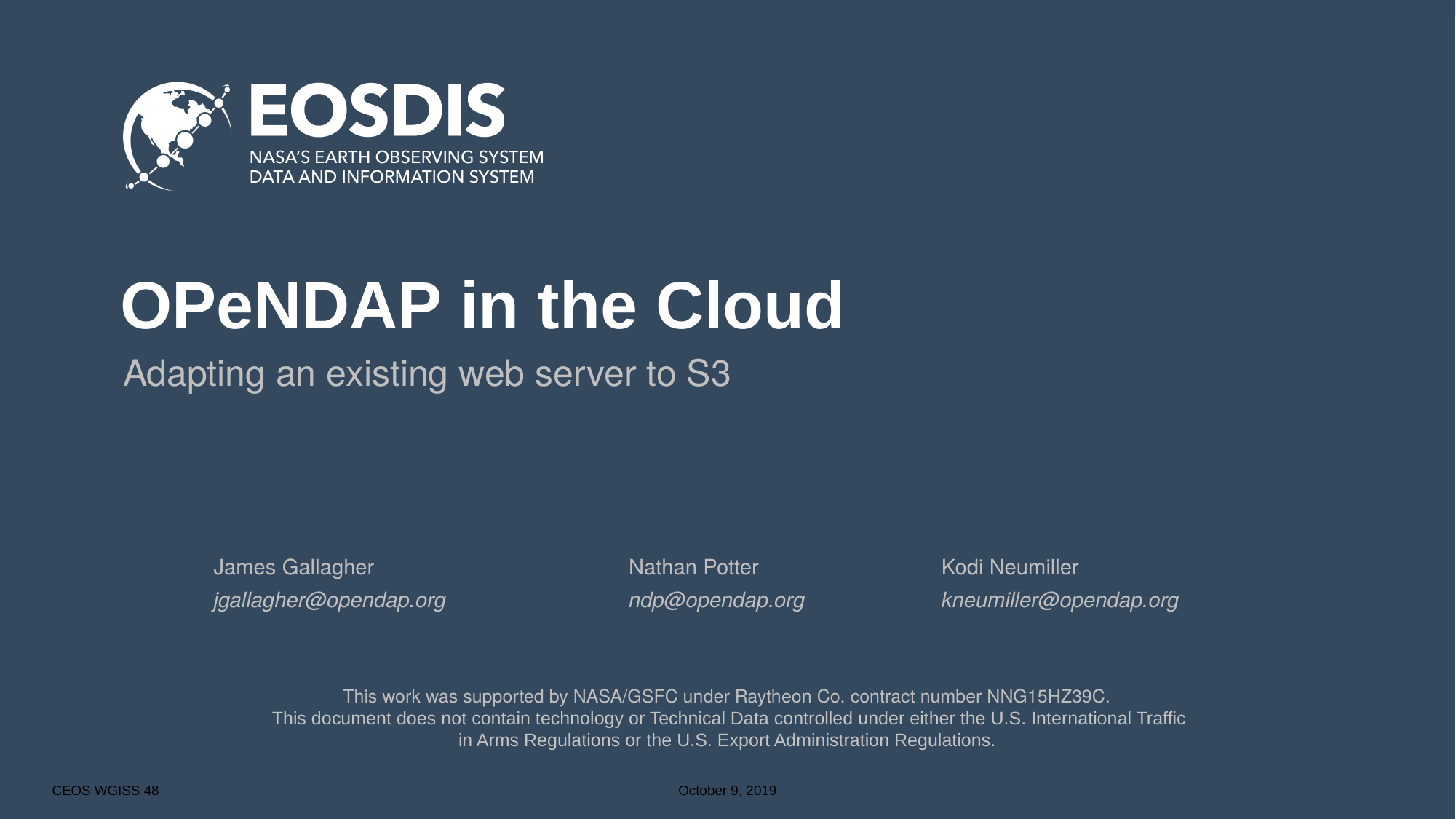

# OPeNDAP in the Cloud
Adapting an existing web server to S3
James Gallagher
jgallagher@opendap.org

Nathan Potter
ndp@opendap.org

Kodi Neumiller
kneumiller@opendap.org

This work was supported by NASA/GSFC under Raytheon Co. contract number NNG15HZ39C.
 This document does not contain technology or Technical Data controlled under either the U.S. International Traffic in Arms Regulations or the U.S. Export Administration Regulations.